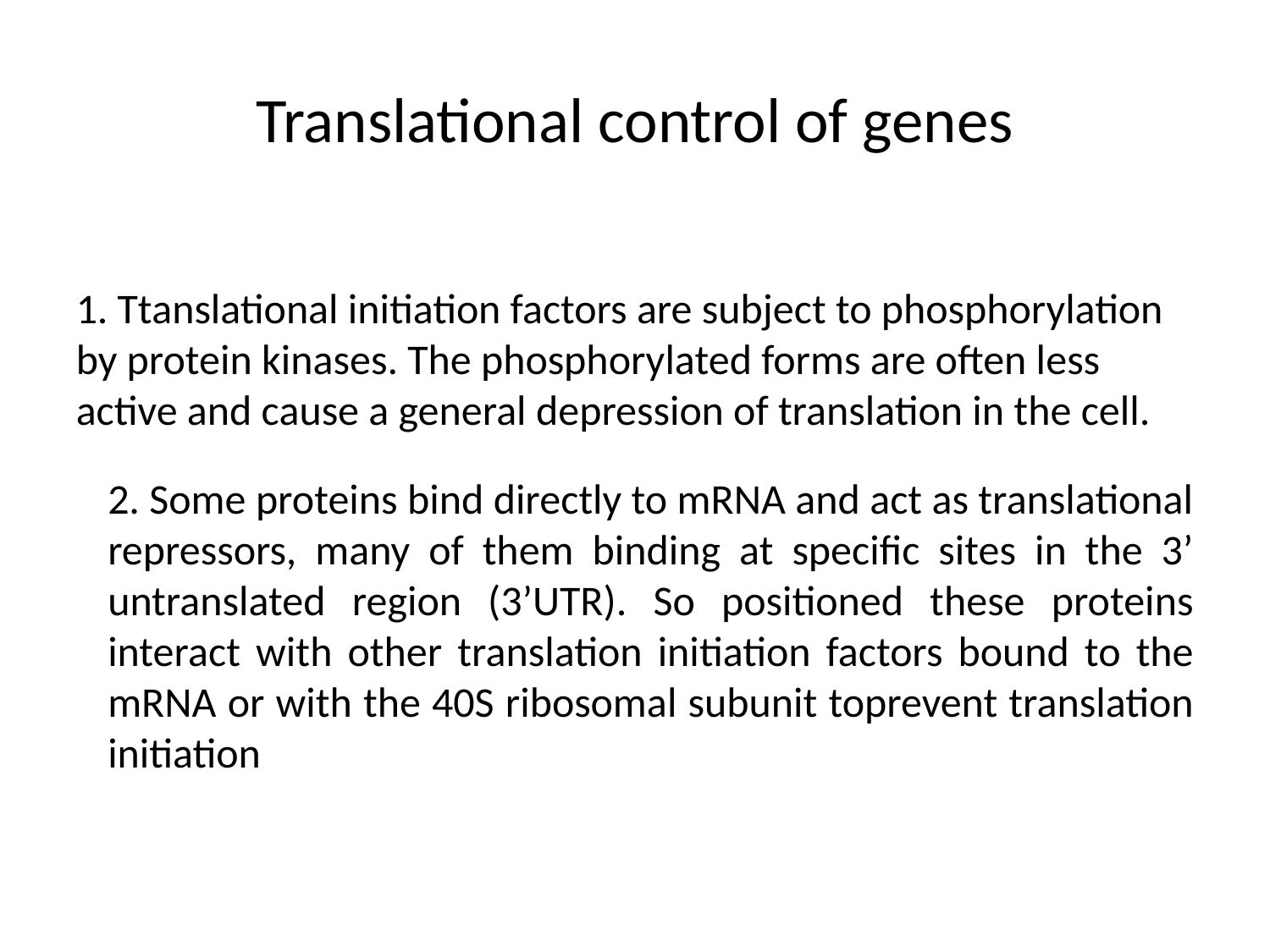

# Translational control of genes

1. Ttanslational initiation factors are subject to phosphorylation by protein kinases. The phosphorylated forms are often less active and cause a general depression of translation in the cell.
2. Some proteins bind directly to mRNA and act as translational repressors, many of them binding at specific sites in the 3’ untranslated region (3’UTR). So positioned these proteins interact with other translation initiation factors bound to the mRNA or with the 40S ribosomal subunit toprevent translation initiation